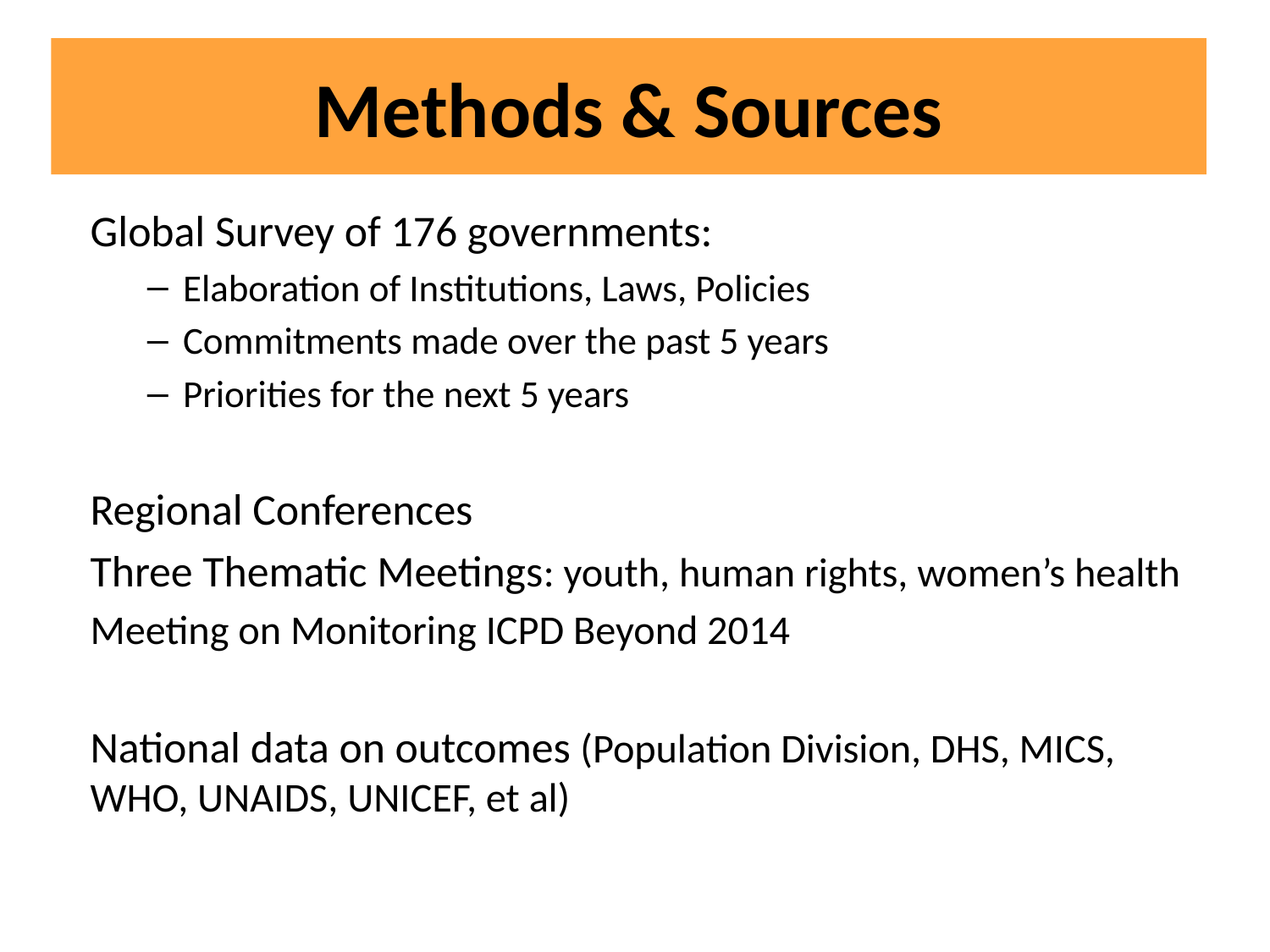

# Methods & Sources
Global Survey of 176 governments:
Elaboration of Institutions, Laws, Policies
Commitments made over the past 5 years
Priorities for the next 5 years

Regional Conferences
Three Thematic Meetings: youth, human rights, women’s health
Meeting on Monitoring ICPD Beyond 2014

National data on outcomes (Population Division, DHS, MICS, WHO, UNAIDS, UNICEF, et al)